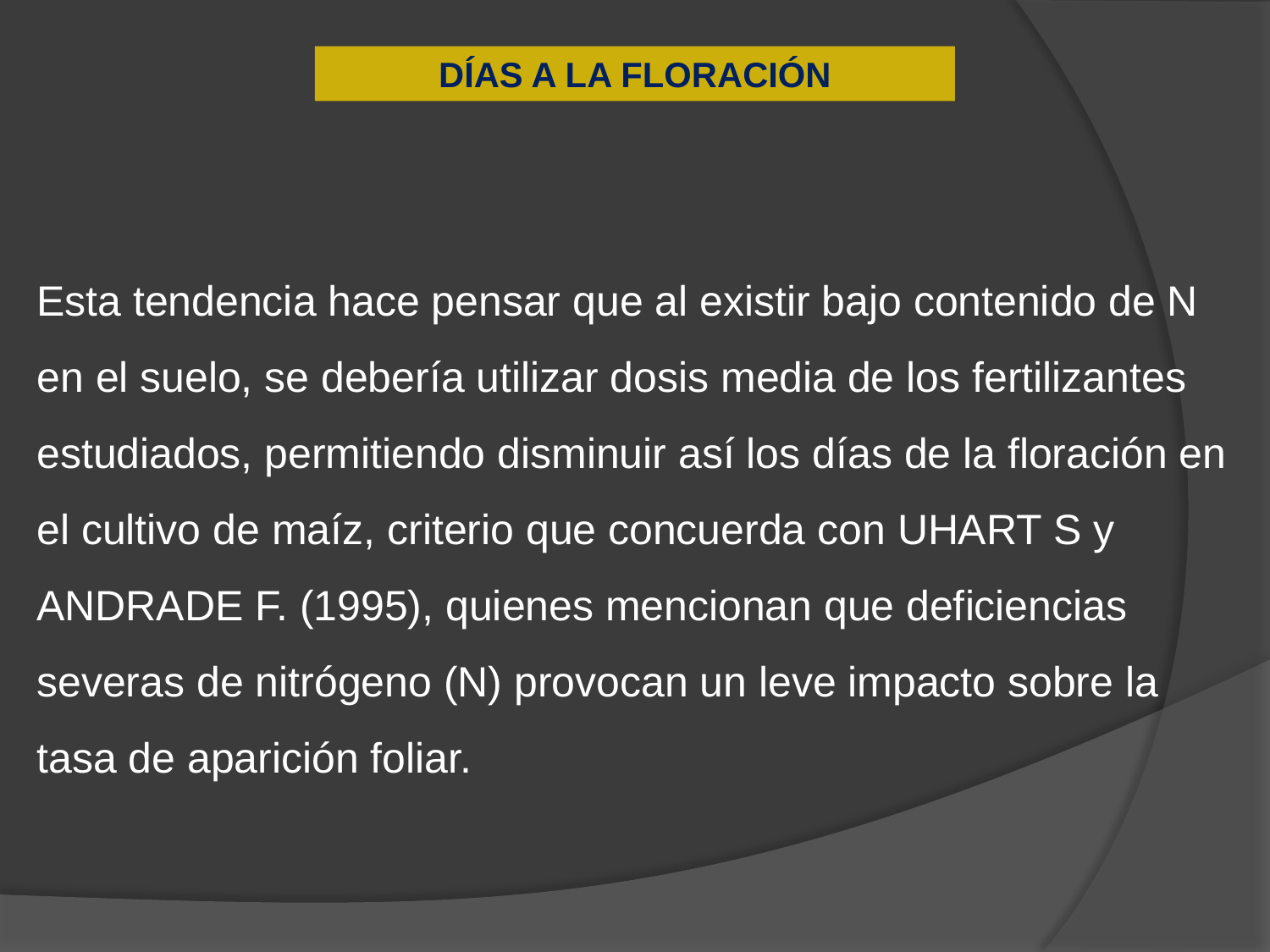

DÍAS A LA FLORACIÓN
Esta tendencia hace pensar que al existir bajo contenido de N en el suelo, se debería utilizar dosis media de los fertilizantes estudiados, permitiendo disminuir así los días de la floración en el cultivo de maíz, criterio que concuerda con UHART S y ANDRADE F. (1995), quienes mencionan que deficiencias severas de nitrógeno (N) provocan un leve impacto sobre la tasa de aparición foliar.